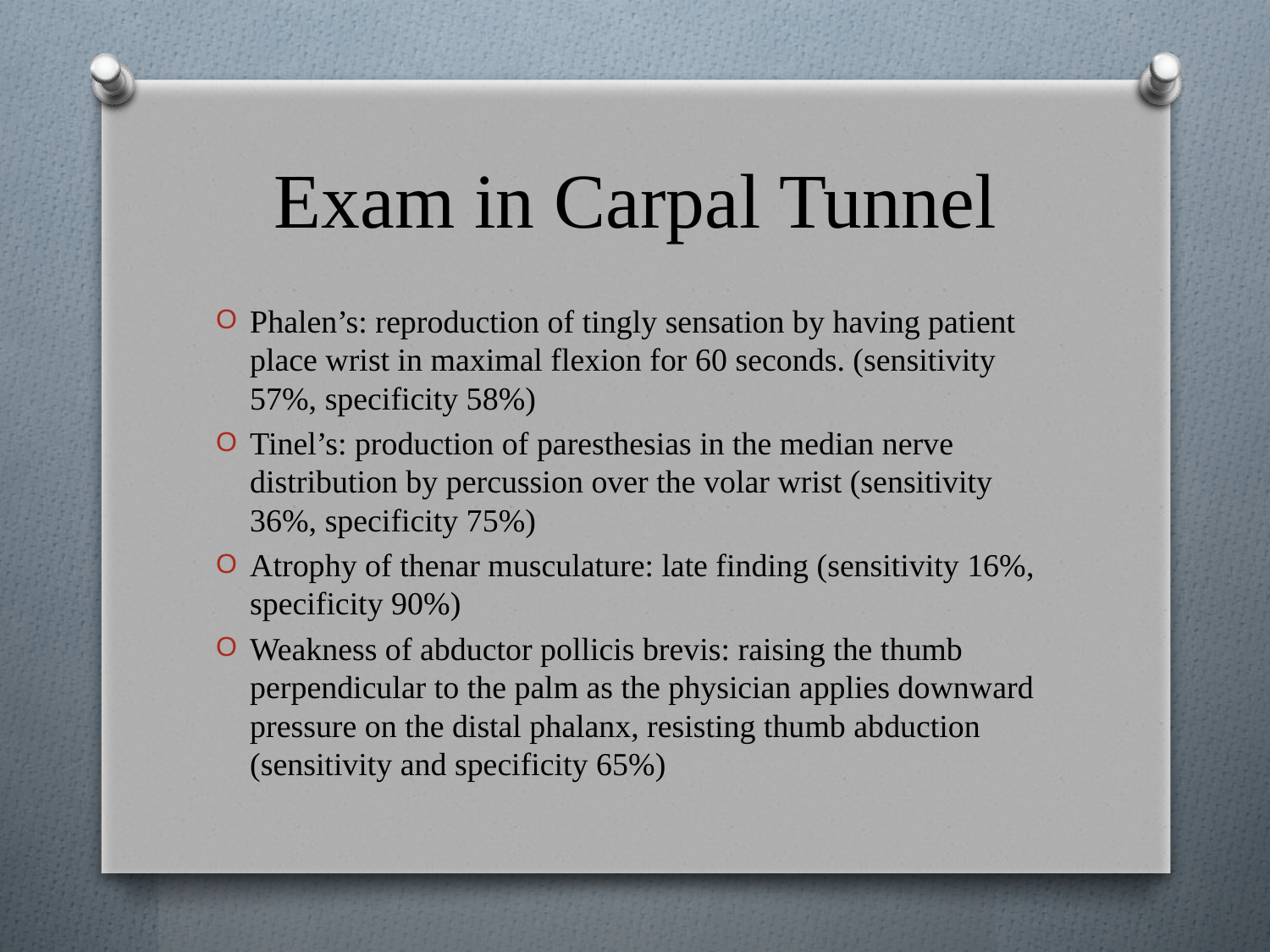

# Exam in Carpal Tunnel
Phalen’s: reproduction of tingly sensation by having patient place wrist in maximal flexion for 60 seconds. (sensitivity 57%, specificity 58%)
Tinel’s: production of paresthesias in the median nerve distribution by percussion over the volar wrist (sensitivity 36%, specificity 75%)
Atrophy of thenar musculature: late finding (sensitivity 16%, specificity 90%)
Weakness of abductor pollicis brevis: raising the thumb perpendicular to the palm as the physician applies downward pressure on the distal phalanx, resisting thumb abduction (sensitivity and specificity 65%)